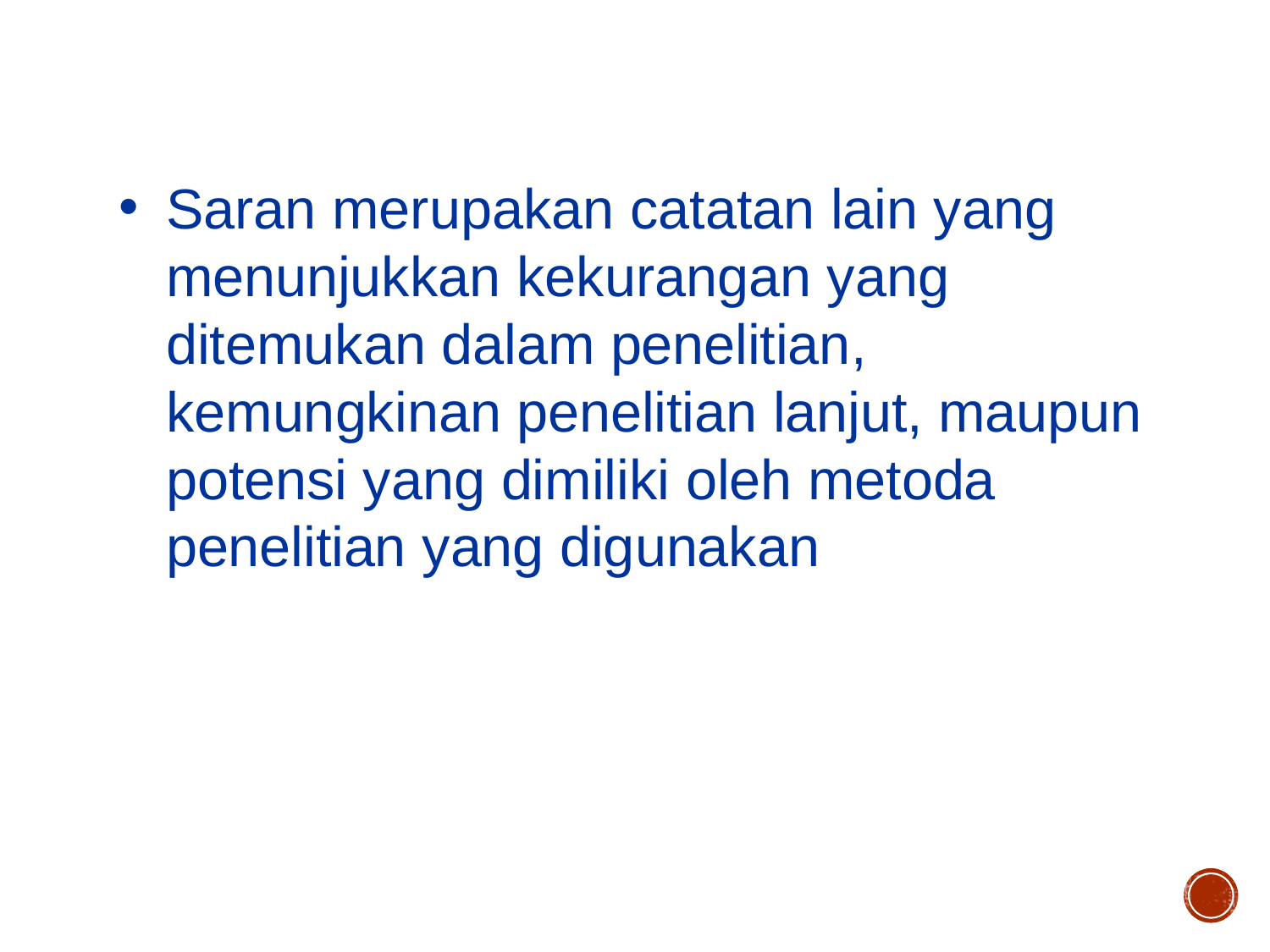

Saran merupakan catatan lain yang menunjukkan kekurangan yang ditemukan dalam penelitian, kemungkinan penelitian lanjut, maupun potensi yang dimiliki oleh metoda penelitian yang digunakan